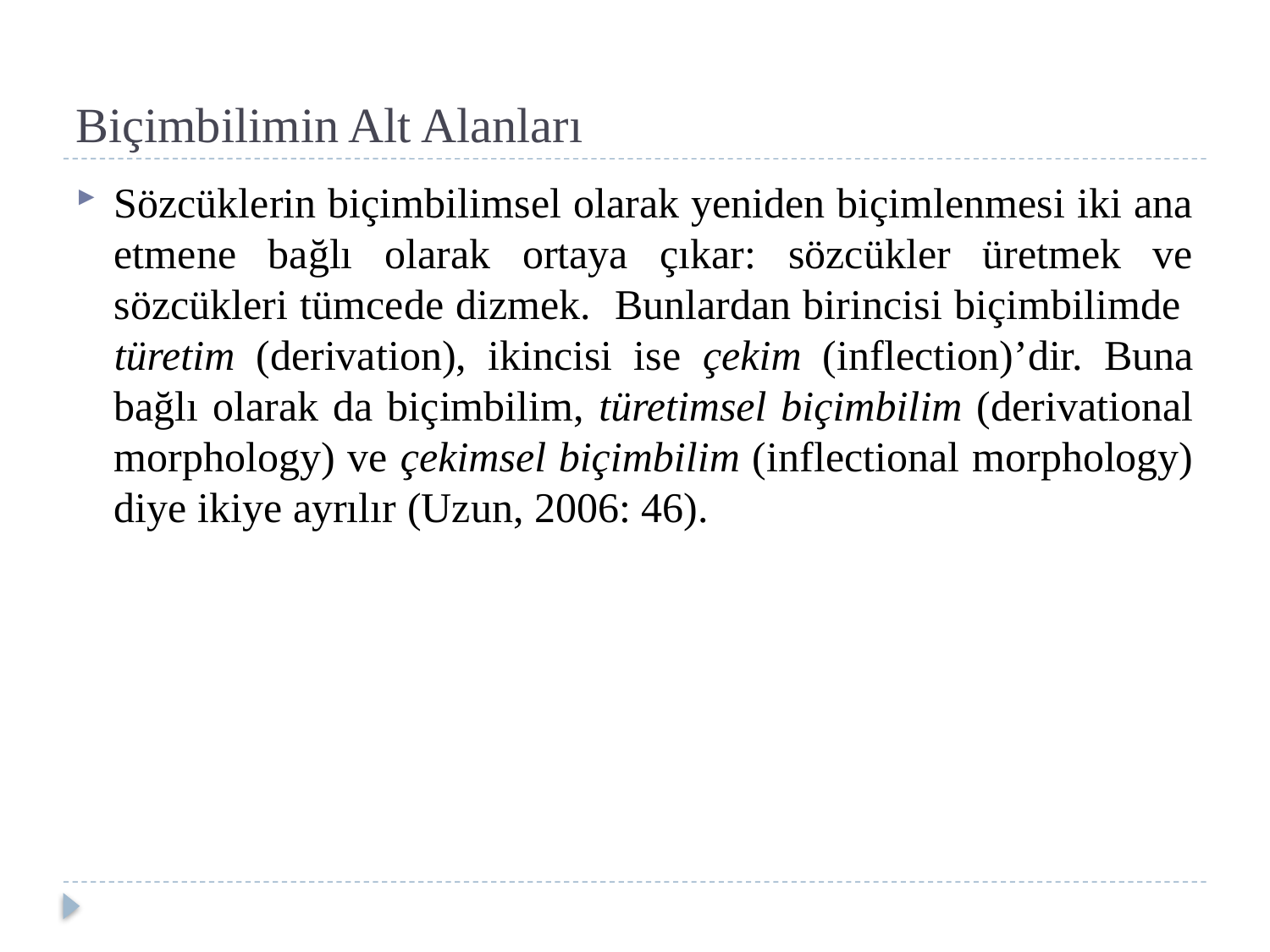

# Biçimbilimin Alt Alanları
Sözcüklerin biçimbilimsel olarak yeniden biçimlenmesi iki ana etmene bağlı olarak ortaya çıkar: sözcükler üretmek ve sözcükleri tümcede dizmek.  Bunlardan birincisi biçimbilimde  türetim (derivation), ikincisi ise çekim (inflection)’dir. Buna bağlı olarak da biçimbilim, türetimsel biçimbilim (derivational morphology) ve çekimsel biçimbilim (inflectional morphology) diye ikiye ayrılır (Uzun, 2006: 46).